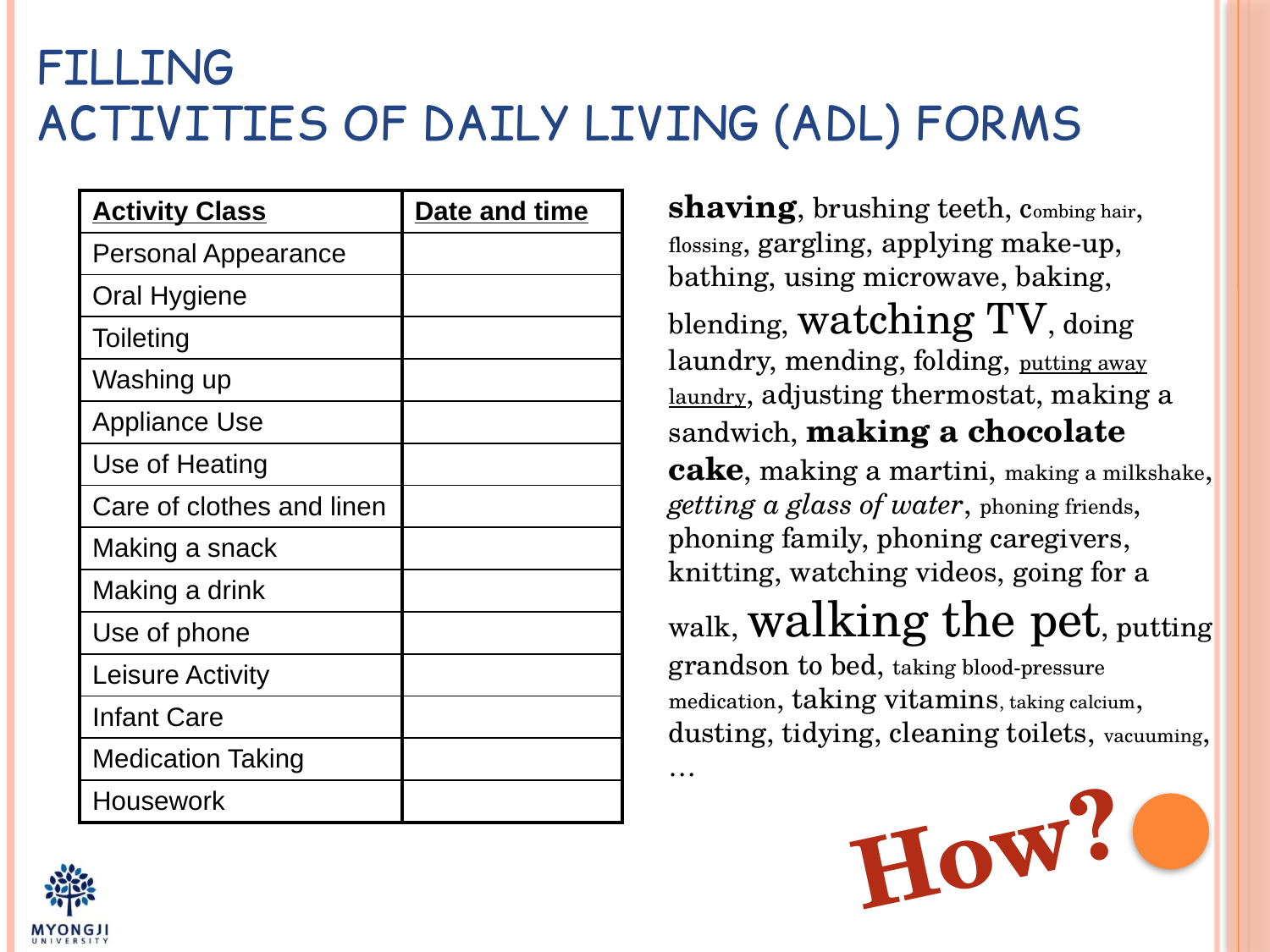

# Filling Activities of Daily Living (ADL) Forms
shaving, brushing teeth, combing hair, flossing, gargling, applying make-up, bathing, using microwave, baking, blending, watching TV, doing laundry, mending, folding, putting away laundry, adjusting thermostat, making a sandwich, making a chocolate cake, making a martini, making a milkshake, getting a glass of water, phoning friends, phoning family, phoning caregivers, knitting, watching videos, going for a walk, walking the pet, putting grandson to bed, taking blood-pressure medication, taking vitamins, taking calcium, dusting, tidying, cleaning toilets, vacuuming, …
| Activity Class | Date and time |
| --- | --- |
| Personal Appearance |  |
| Oral Hygiene |  |
| Toileting |  |
| Washing up |  |
| Appliance Use |  |
| Use of Heating |  |
| Care of clothes and linen |  |
| Making a snack |  |
| Making a drink |  |
| Use of phone |  |
| Leisure Activity |  |
| Infant Care |  |
| Medication Taking |  |
| Housework |  |
How?
8